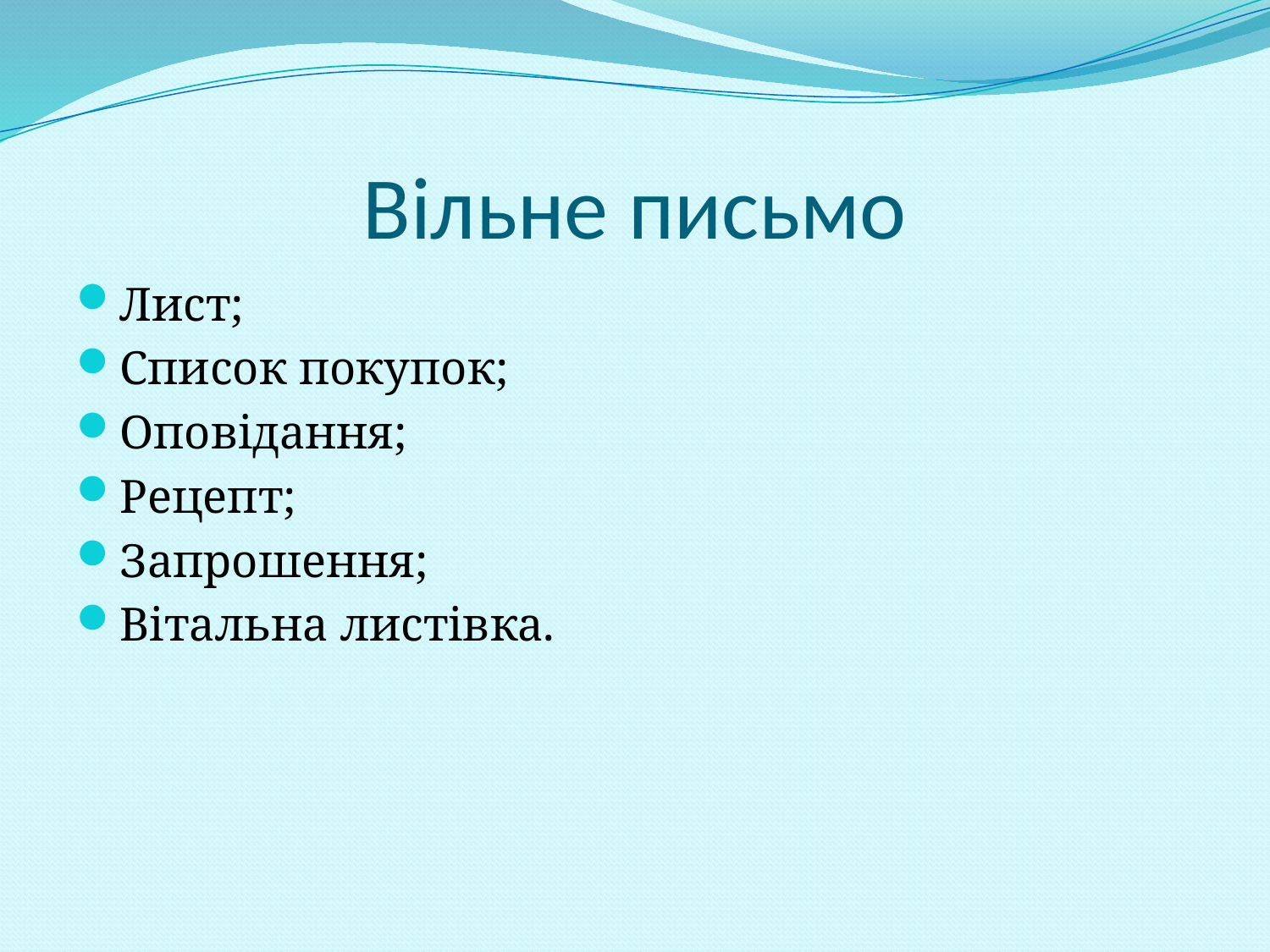

# Вільне письмо
Лист;
Список покупок;
Оповідання;
Рецепт;
Запрошення;
Вітальна листівка.